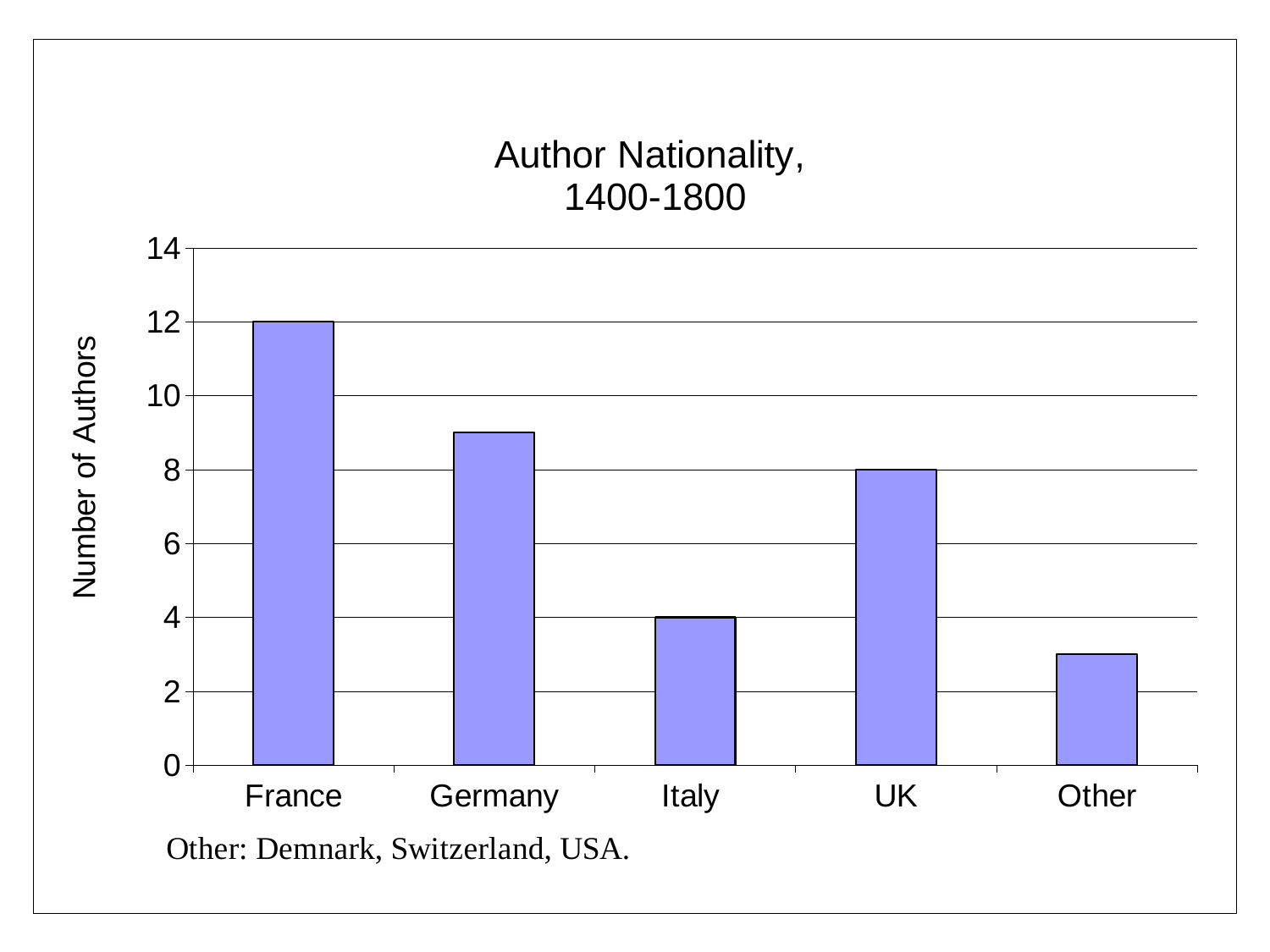

### Chart: Author Nationality,
1400-1800

| Category |  |
|---|---|
| France | 12.0 |
| Germany | 9.0 |
| Italy  | 4.0 |
| UK | 8.0 |
| Other | 3.0 |